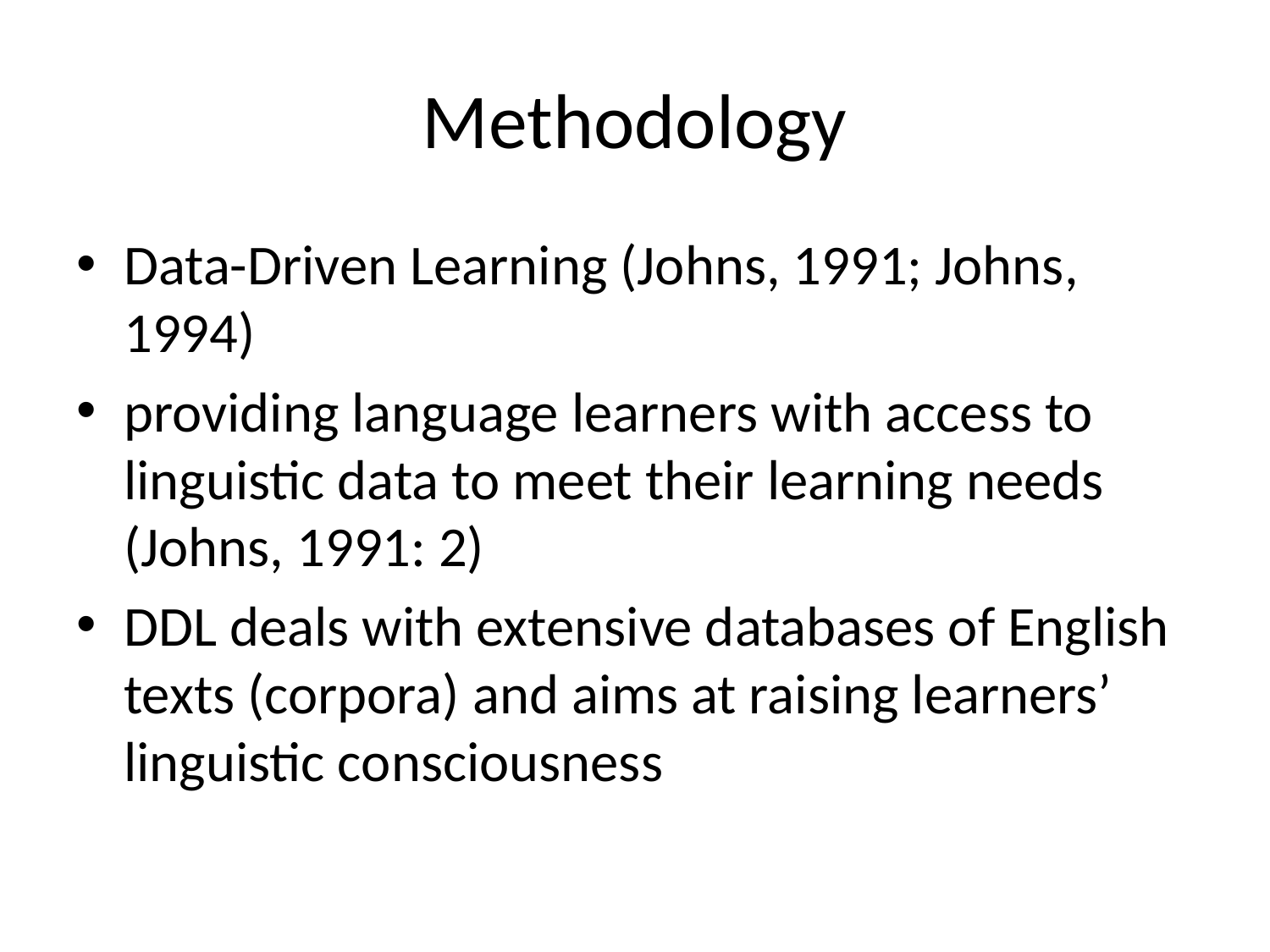

# Methodology
Data-Driven Learning (Johns, 1991; Johns, 1994)
providing language learners with access to linguistic data to meet their learning needs (Johns, 1991: 2)
DDL deals with extensive databases of English texts (corpora) and aims at raising learners’ linguistic consciousness